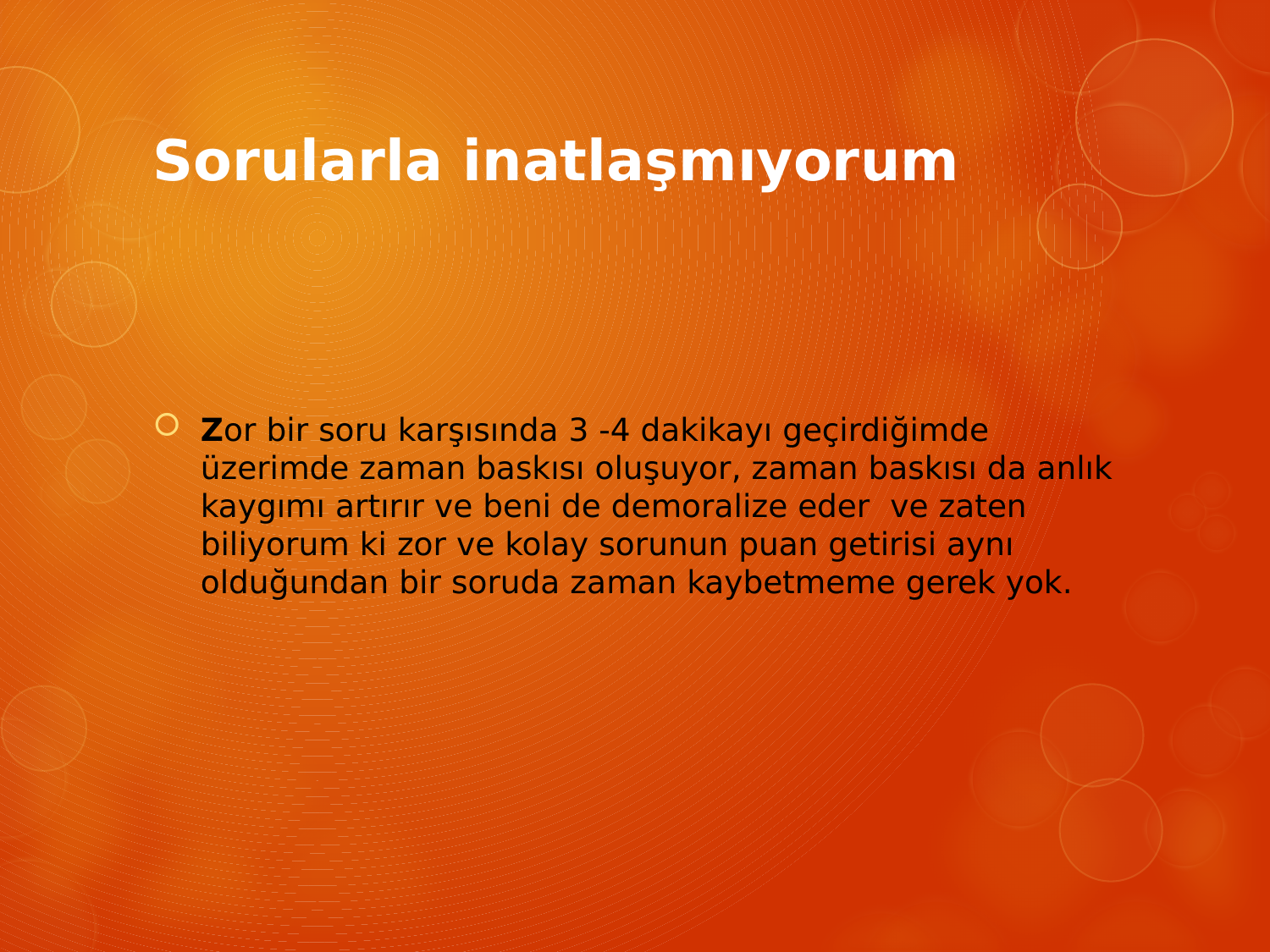

# Sorularla inatlaşmıyorum
Zor bir soru karşısında 3 -4 dakikayı geçirdiğimde üzerimde zaman baskısı oluşuyor, zaman baskısı da anlık kaygımı artırır ve beni de demoralize eder  ve zaten biliyorum ki zor ve kolay sorunun puan getirisi aynı olduğundan bir soruda zaman kaybetmeme gerek yok.